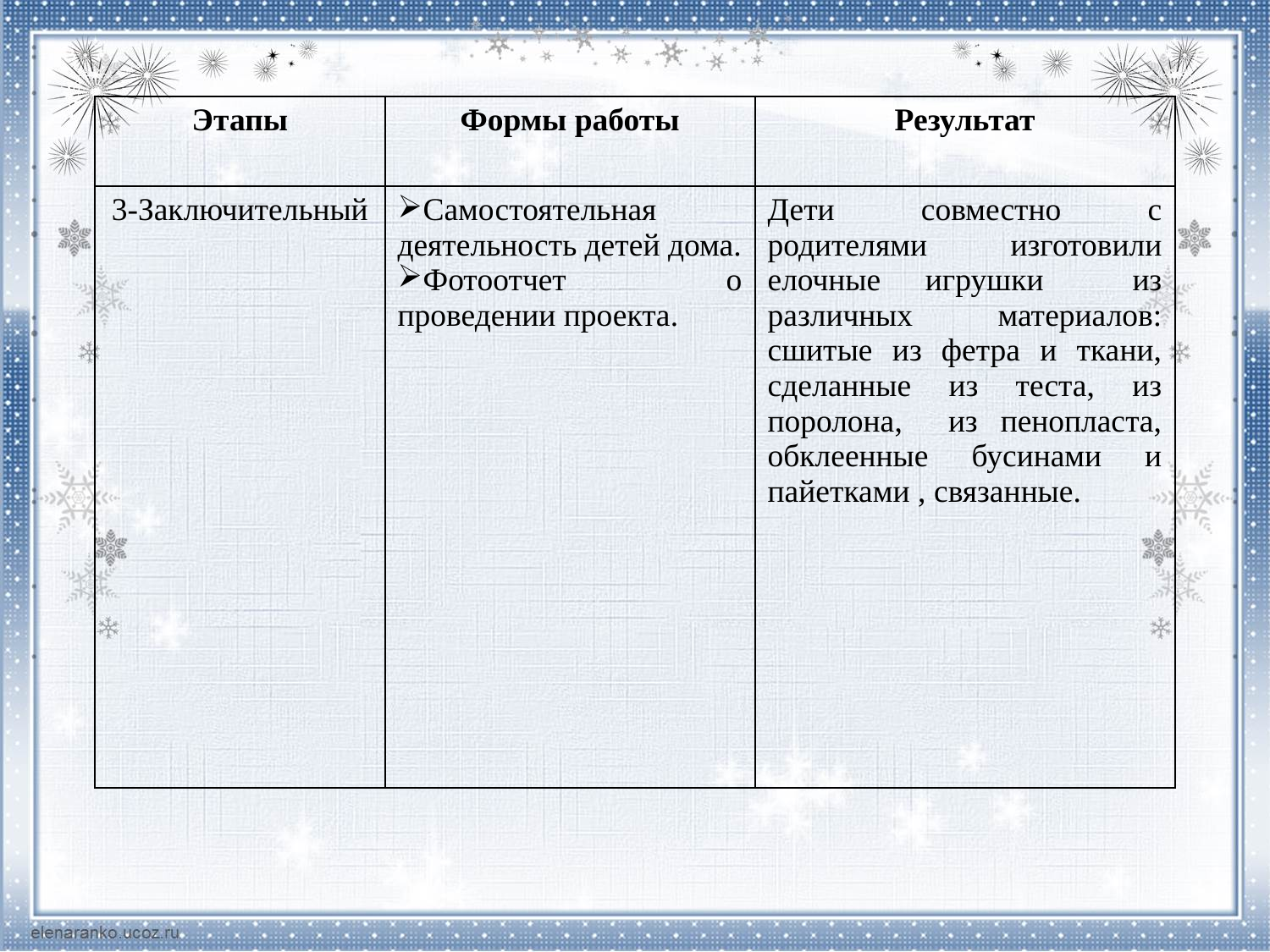

| Этапы | Формы работы | Результат |
| --- | --- | --- |

| 3-Заключительный | Самостоятельная деятельность детей дома. Фотоотчет о проведении проекта. | Дети совместно с родителями изготовили елочные игрушки из различных материалов: сшитые из фетра и ткани, сделанные из теста, из поролона, из пенопласта, обклеенные бусинами и пайетками , связанные. |
| --- | --- | --- |